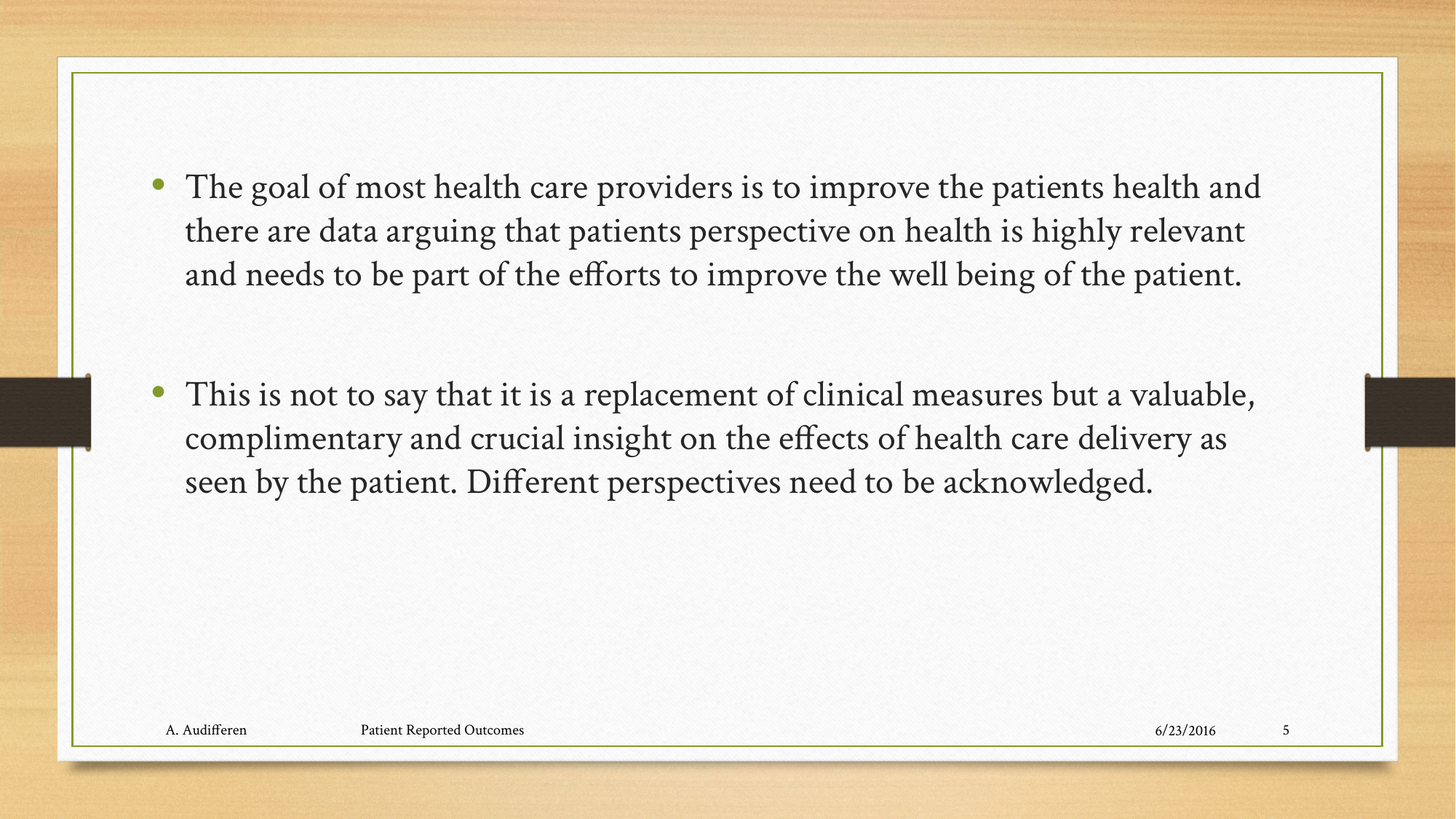

The goal of most health care providers is to improve the patients health and there are data arguing that patients perspective on health is highly relevant and needs to be part of the efforts to improve the well being of the patient.

This is not to say that it is a replacement of clinical measures but a valuable, complimentary and crucial insight on the effects of health care delivery as seen by the patient. Different perspectives need to be acknowledged.

A. Audifferen                                 Patient Reported Outcomes
6/23/2016
5